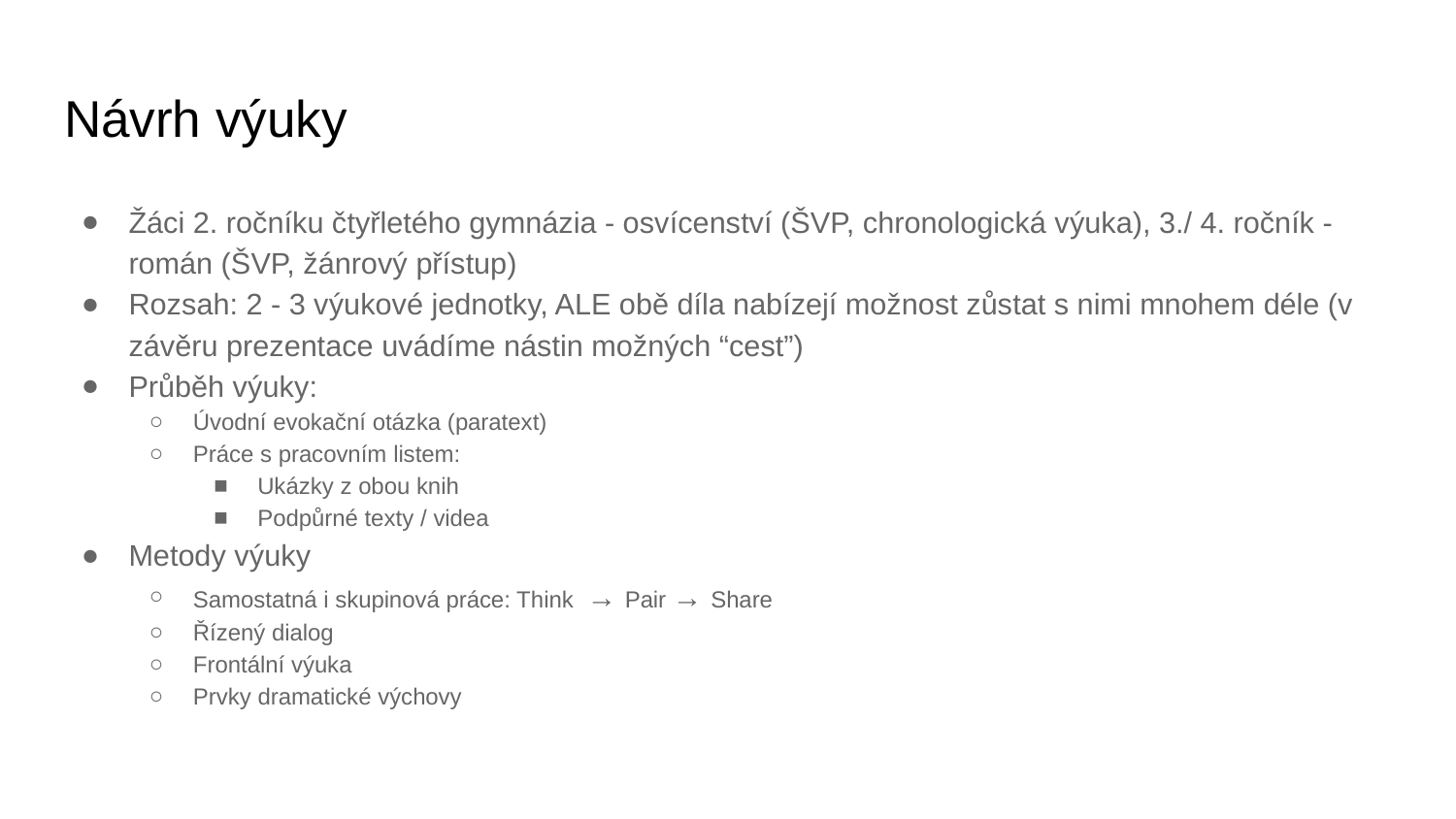

# Návrh výuky

Žáci 2. ročníku čtyřletého gymnázia - osvícenství (ŠVP, chronologická výuka), 3./ 4. ročník - román (ŠVP, žánrový přístup)
Rozsah: 2 - 3 výukové jednotky, ALE obě díla nabízejí možnost zůstat s nimi mnohem déle (v závěru prezentace uvádíme nástin možných “cest”)
Průběh výuky:
Úvodní evokační otázka (paratext)
Práce s pracovním listem:
Ukázky z obou knih
Podpůrné texty / videa
Metody výuky
Samostatná i skupinová práce: Think  → Pair → Share
Řízený dialog
Frontální výuka
Prvky dramatické výchovy